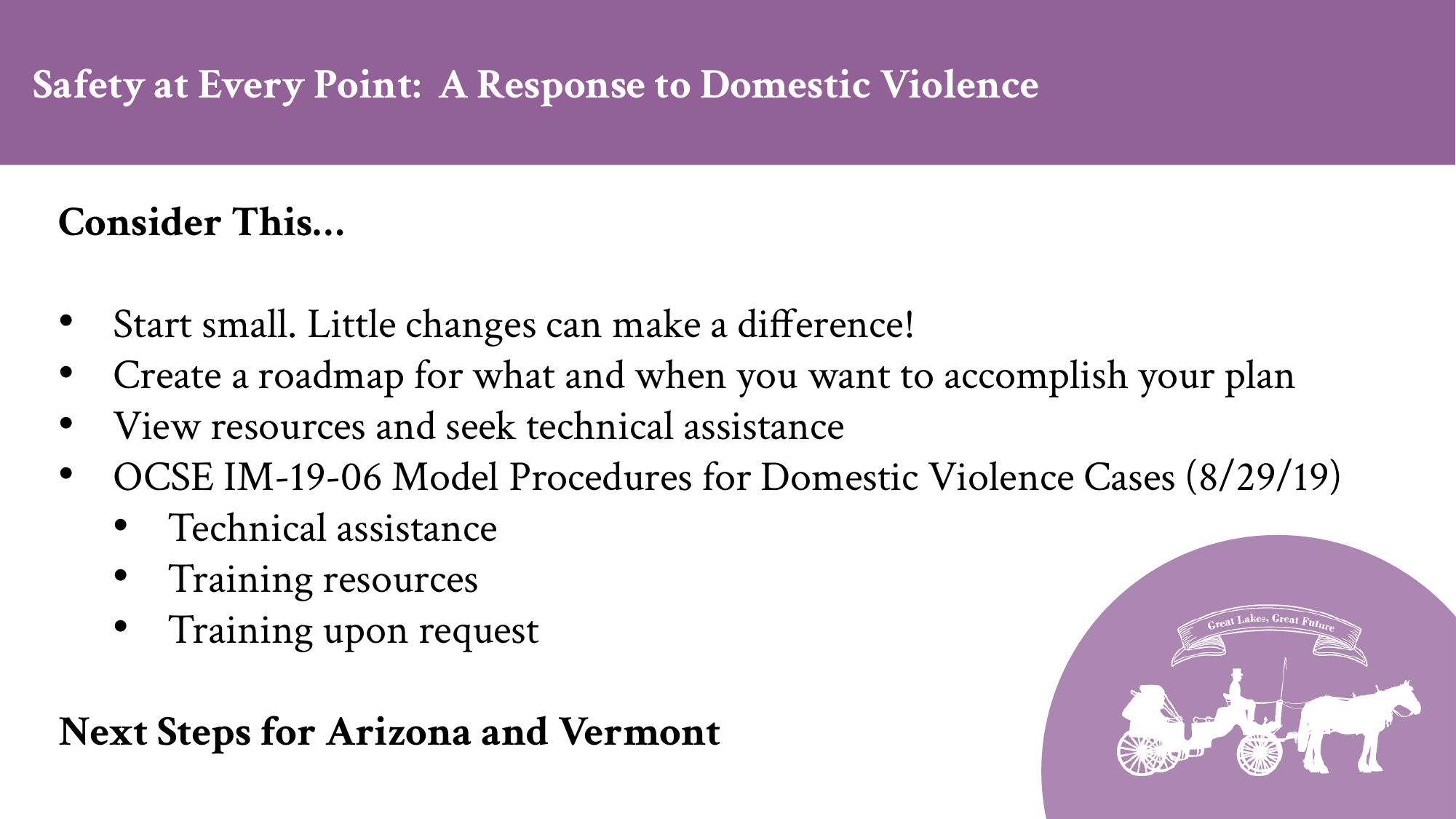

# Safety at Every Point:  A Response to Domestic Violence
Consider This…

Start small. Little changes can make a difference!
Create a roadmap for what and when you want to accomplish your plan
View resources and seek technical assistance
OCSE IM-19-06 Model Procedures for Domestic Violence Cases (8/29/19)
Technical assistance
Training resources
Training upon request

Next Steps for Arizona and Vermont